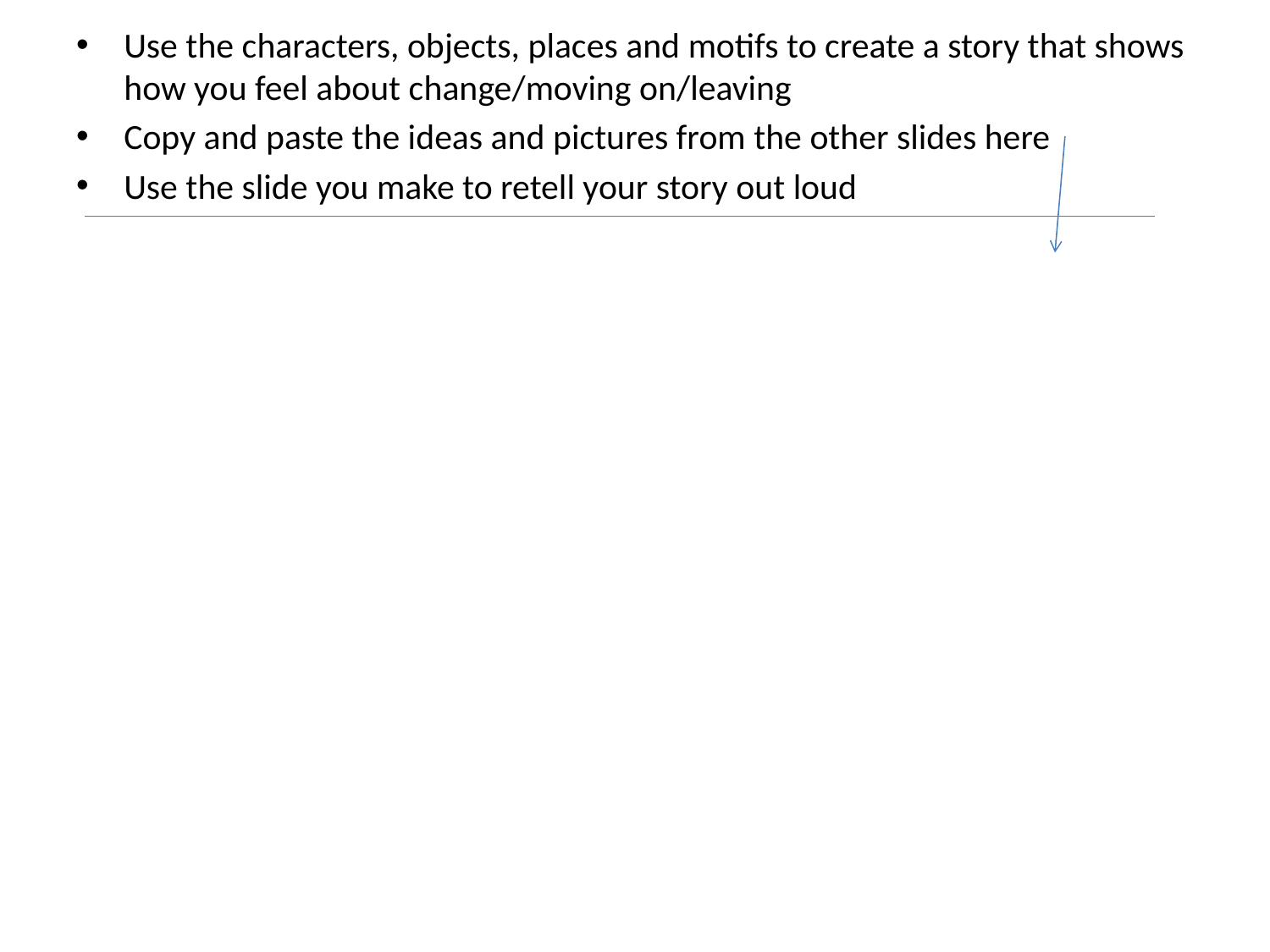

Use the characters, objects, places and motifs to create a story that shows how you feel about change/moving on/leaving
Copy and paste the ideas and pictures from the other slides here
Use the slide you make to retell your story out loud